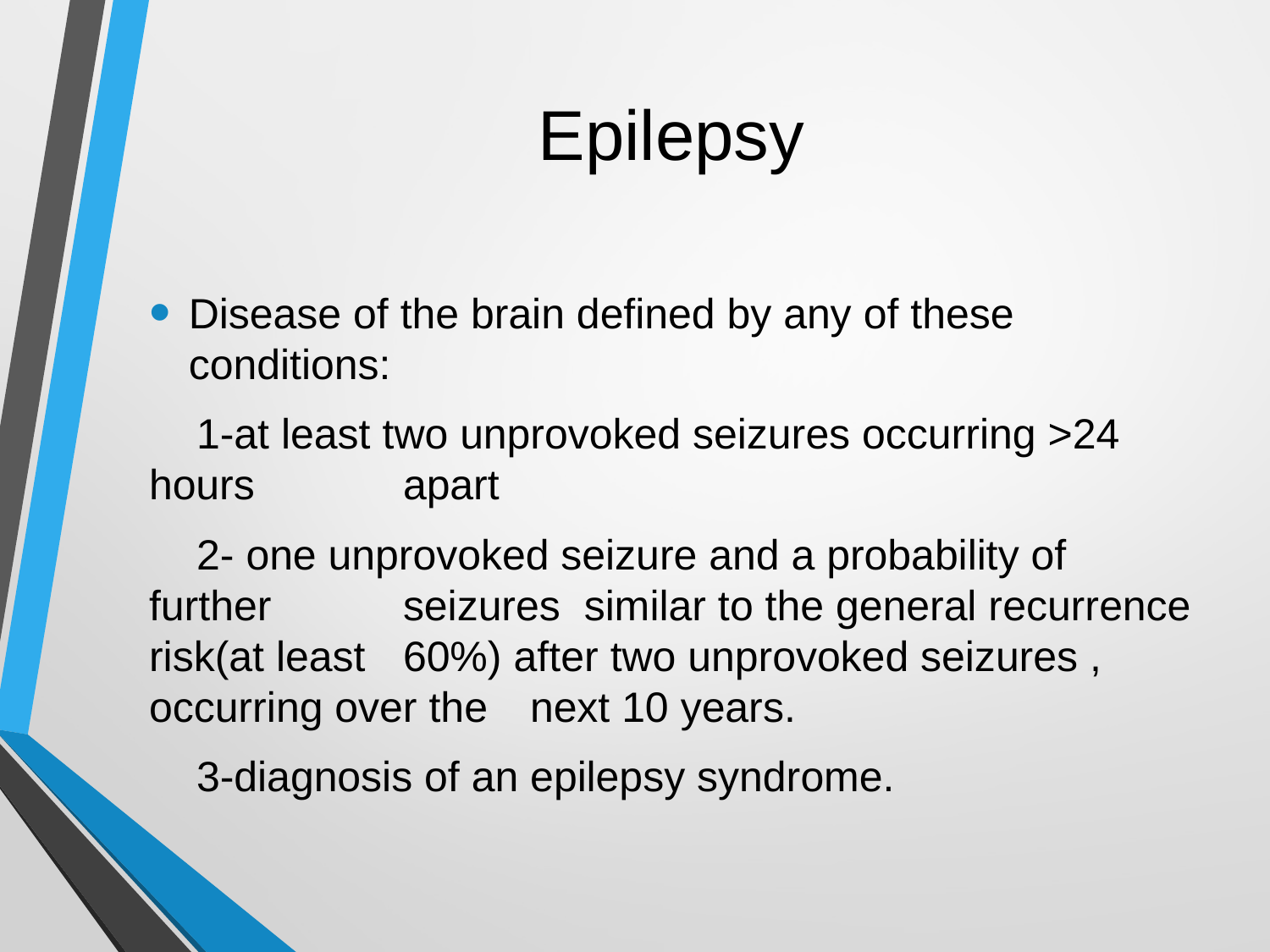

# Epilepsy
Disease of the brain defined by any of these conditions:
    1-at least two unprovoked seizures occurring >24 hours         	apart
    2- one unprovoked seizure and a probability of further 	seizures  similar to the general recurrence risk(at least 	60%) after two unprovoked seizures , occurring over the 	next 10 years.
    3-diagnosis of an epilepsy syndrome.